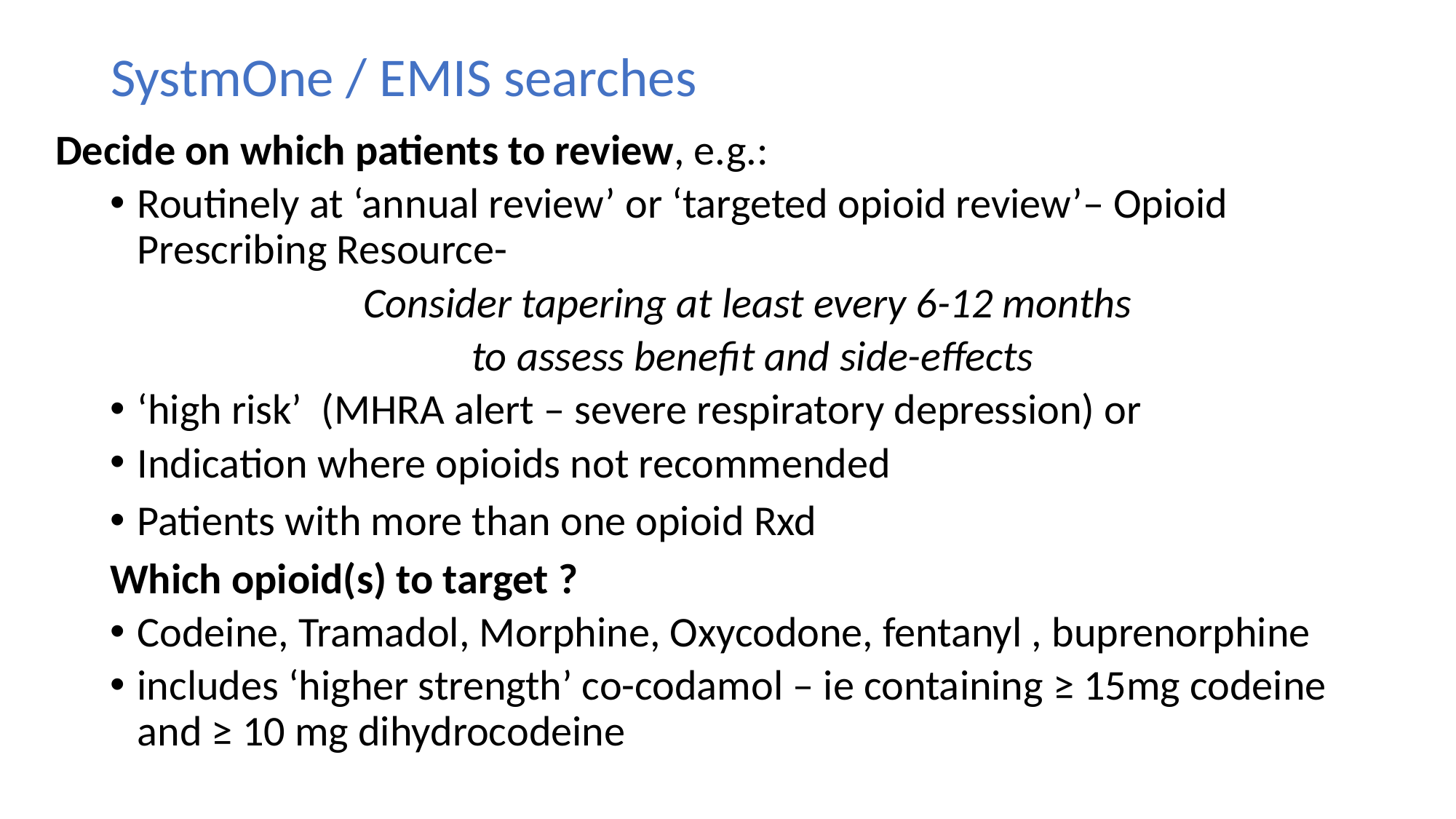

# SystmOne / EMIS searches
Decide on which patients to review, e.g.:
Routinely at ‘annual review’ or ‘targeted opioid review’– Opioid Prescribing Resource-
Consider tapering at least every 6-12 months
 to assess benefit and side-effects
‘high risk’  (MHRA alert – severe respiratory depression) or
Indication where opioids not recommended
Patients with more than one opioid Rxd
Which opioid(s) to target ?
Codeine, Tramadol, Morphine, Oxycodone, fentanyl , buprenorphine
includes ‘higher strength’ co-codamol – ie containing ≥ 15mg codeine and ≥ 10 mg dihydrocodeine